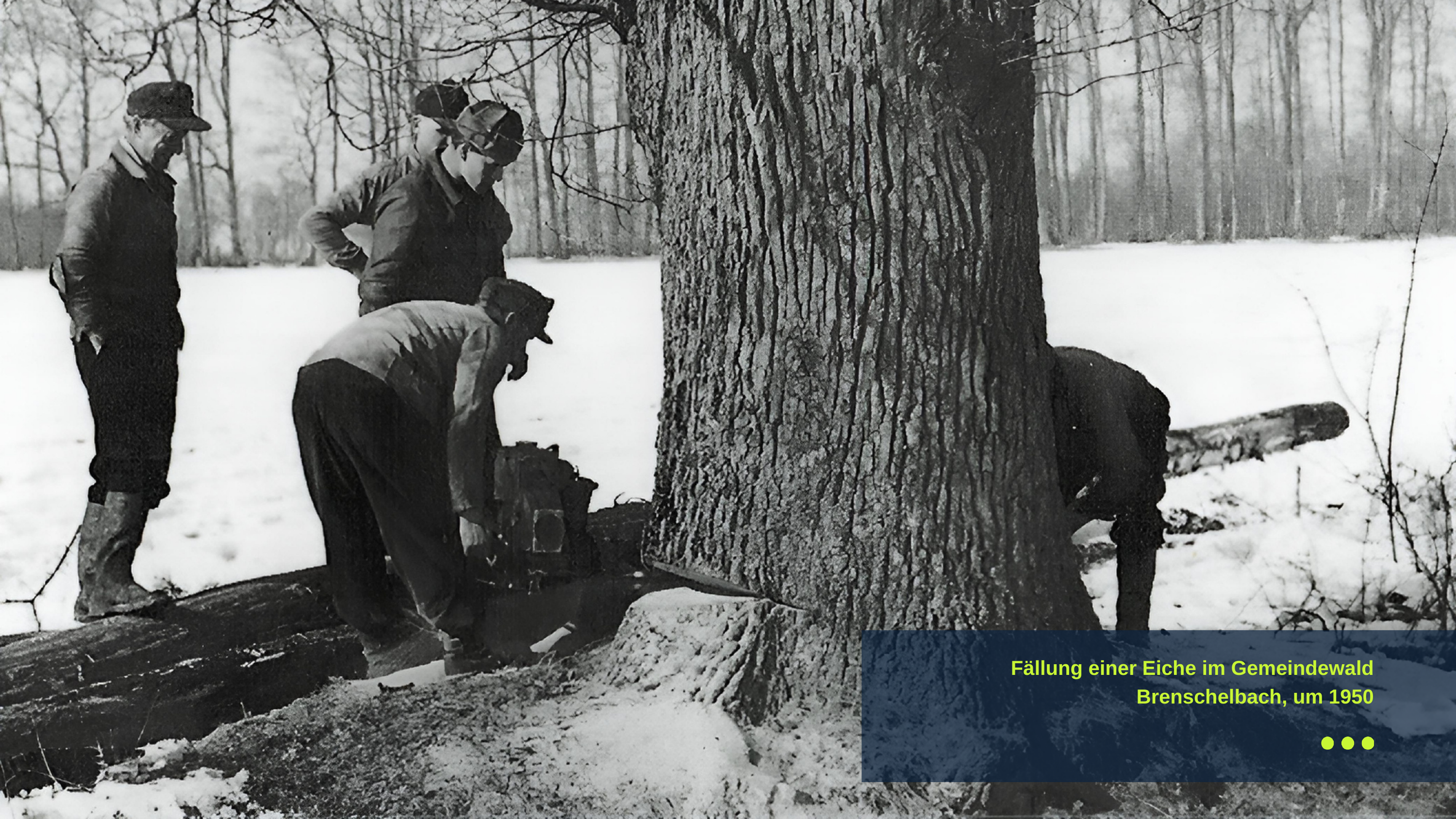

Fällung einer Eiche im Gemeindewald Brenschelbach, um 1950